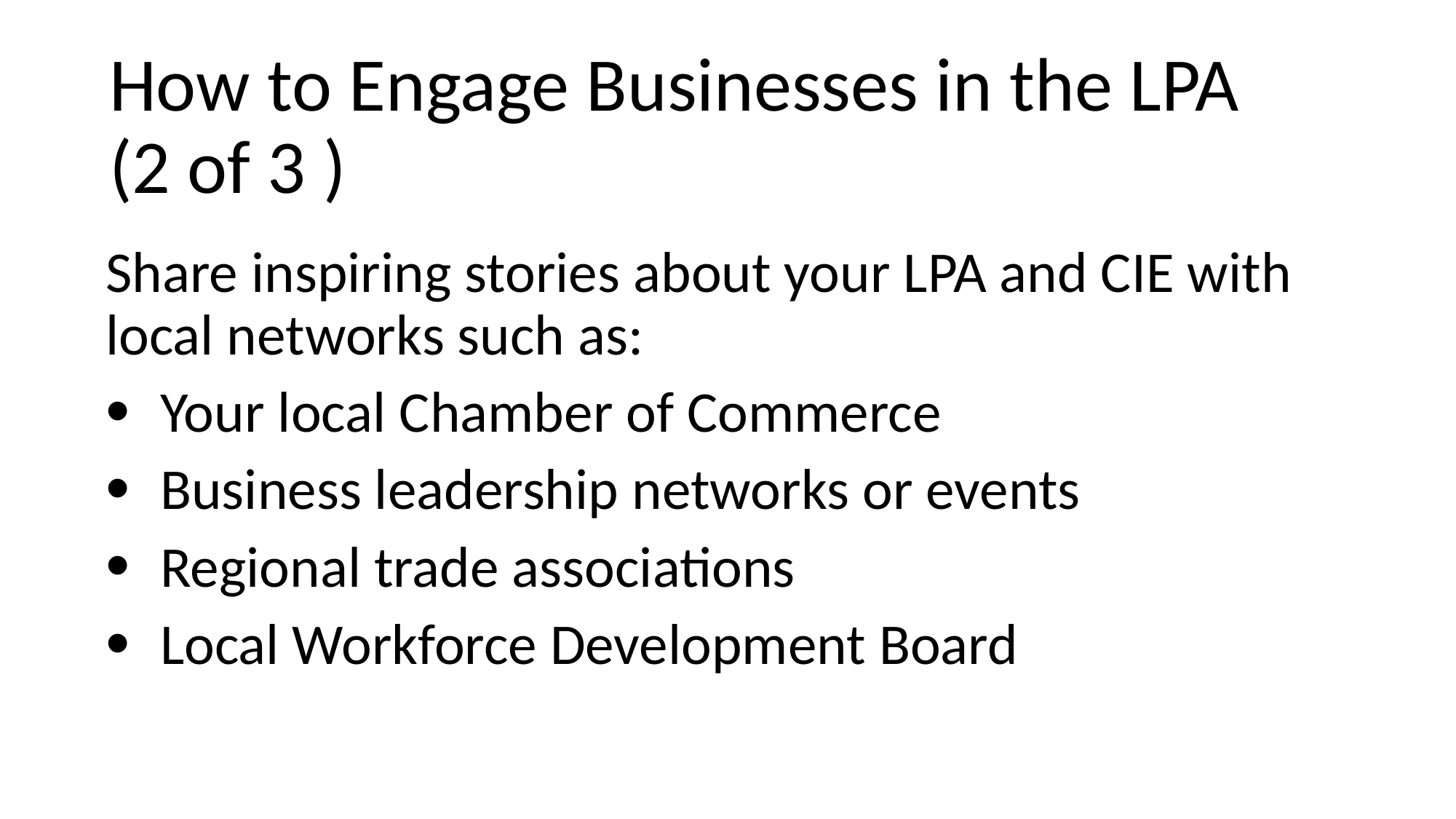

# How to Engage Businesses in the LPA (2 of 3 )
Share inspiring stories about your LPA and CIE with local networks such as:
Your local Chamber of Commerce
Business leadership networks or events
Regional trade associations
Local Workforce Development Board